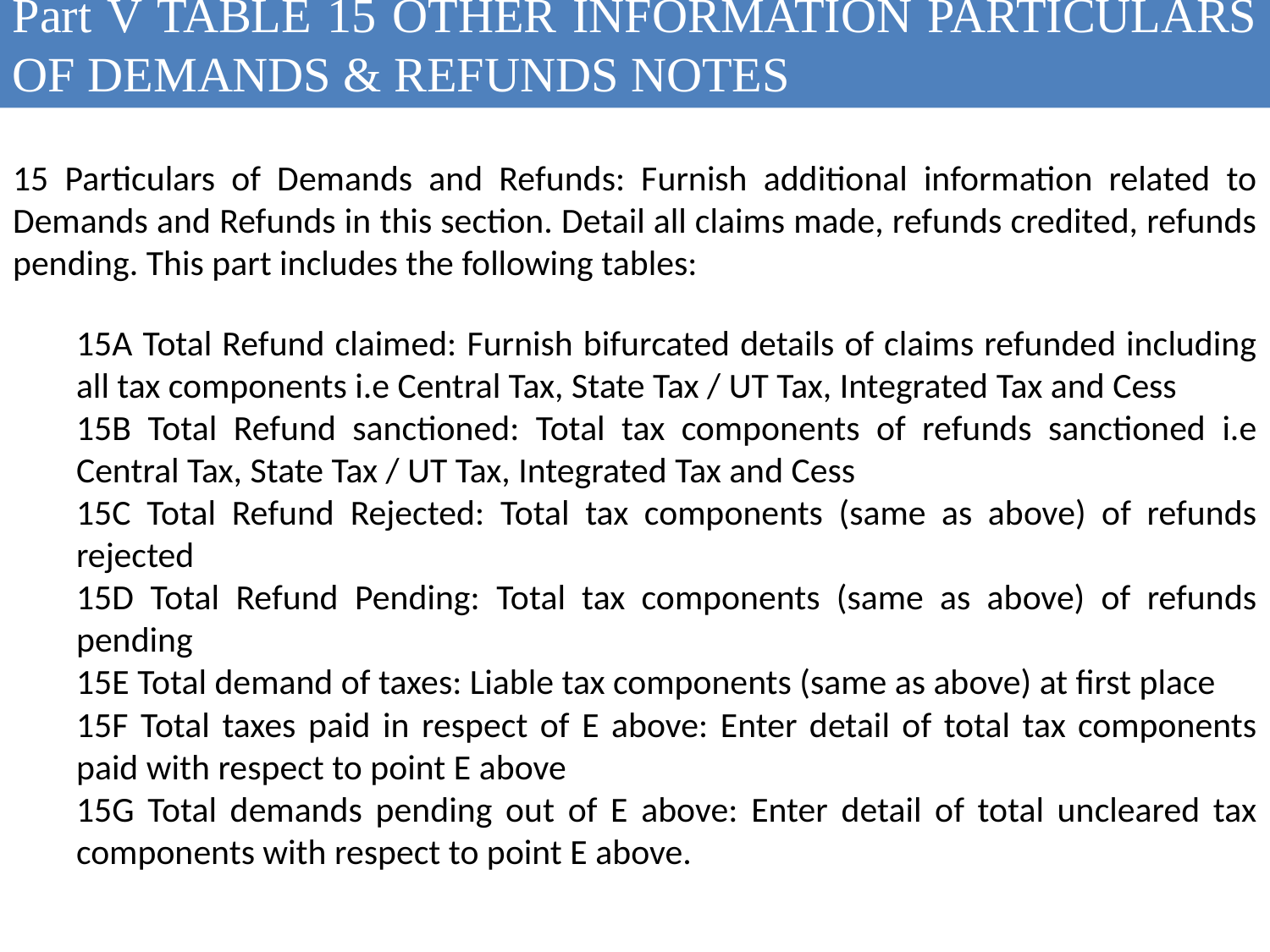

Part V TABLE 15 OTHER INFORMATION PARTICULARS OF DEMANDS & REFUNDS NOTES
15 Particulars of Demands and Refunds: Furnish additional information related to Demands and Refunds in this section. Detail all claims made, refunds credited, refunds pending. This part includes the following tables:

15A Total Refund claimed: Furnish bifurcated details of claims refunded including all tax components i.e Central Tax, State Tax / UT Tax, Integrated Tax and Cess
15B Total Refund sanctioned: Total tax components of refunds sanctioned i.e Central Tax, State Tax / UT Tax, Integrated Tax and Cess
15C Total Refund Rejected: Total tax components (same as above) of refunds rejected
15D Total Refund Pending: Total tax components (same as above) of refunds pending
15E Total demand of taxes: Liable tax components (same as above) at first place
15F Total taxes paid in respect of E above: Enter detail of total tax components paid with respect to point E above
15G Total demands pending out of E above: Enter detail of total uncleared tax components with respect to point E above.